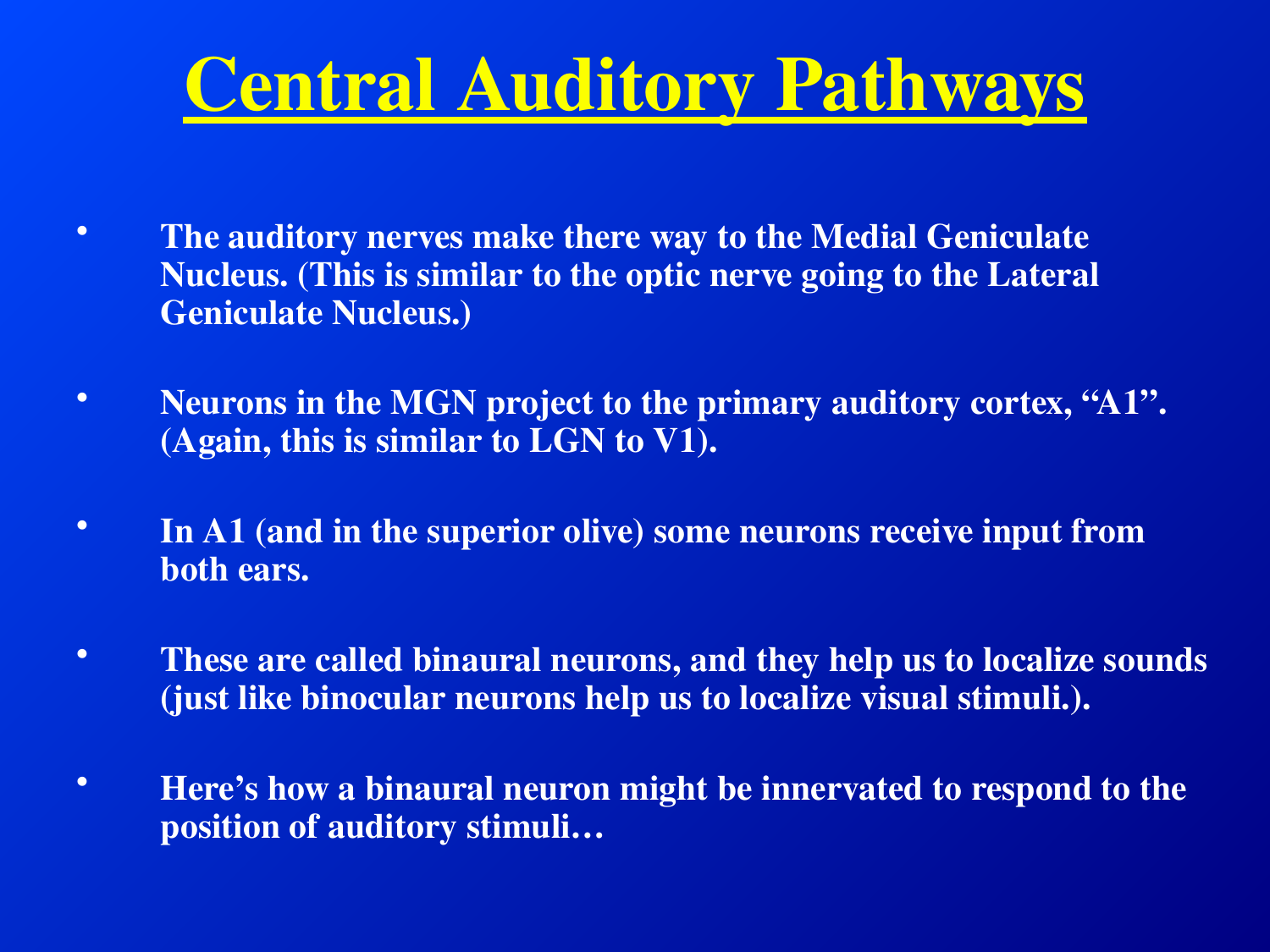

# Central Auditory Pathways
The auditory nerves make there way to the Medial Geniculate Nucleus. (This is similar to the optic nerve going to the Lateral Geniculate Nucleus.)

Neurons in the MGN project to the primary auditory cortex, “A1”. (Again, this is similar to LGN to V1).

In A1 (and in the superior olive) some neurons receive input from both ears.

These are called binaural neurons, and they help us to localize sounds (just like binocular neurons help us to localize visual stimuli.).

Here’s how a binaural neuron might be innervated to respond to the position of auditory stimuli…